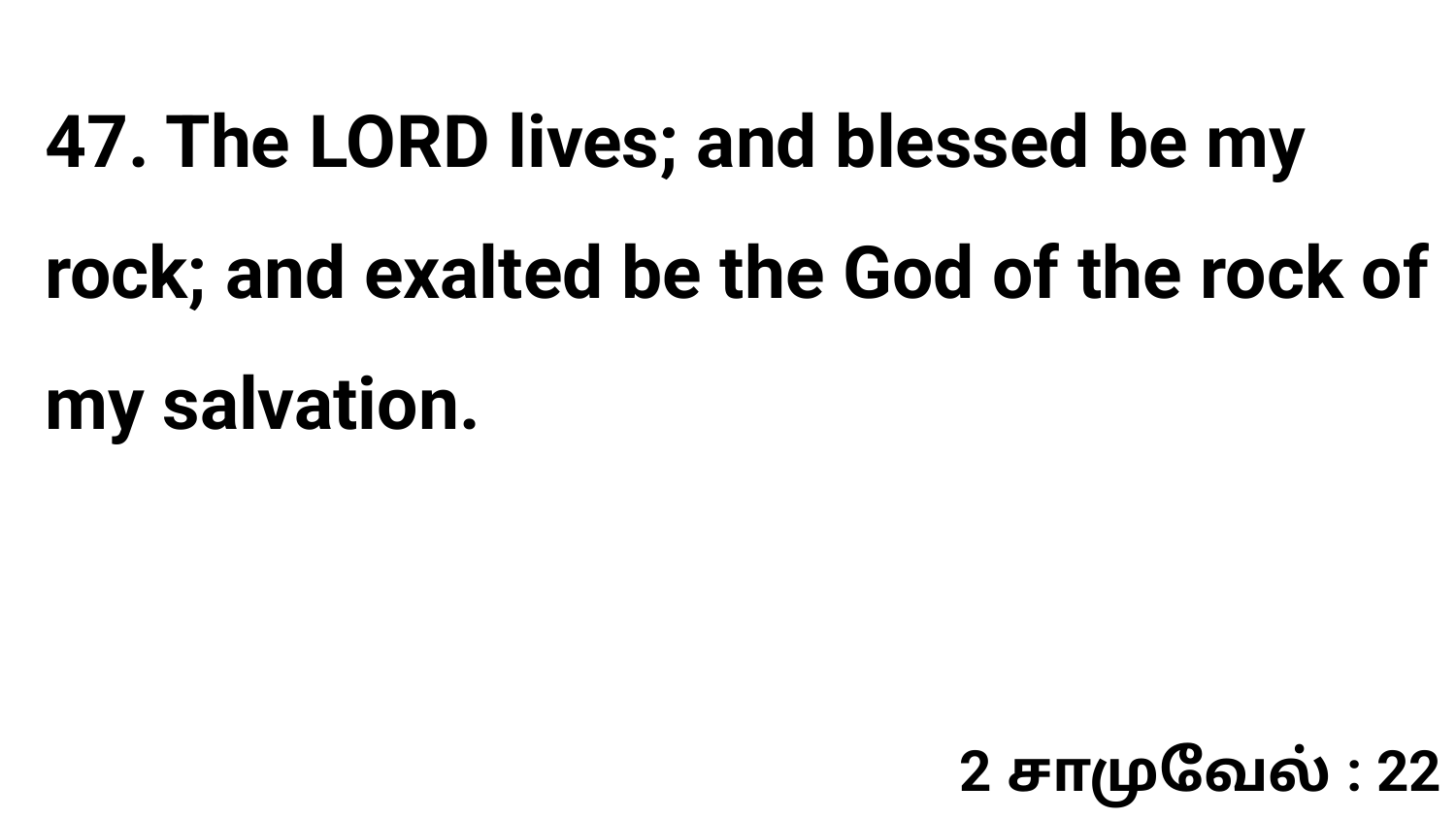

47. The LORD lives; and blessed be my rock; and exalted be the God of the rock of my salvation.
2 சாமுவேல் : 22